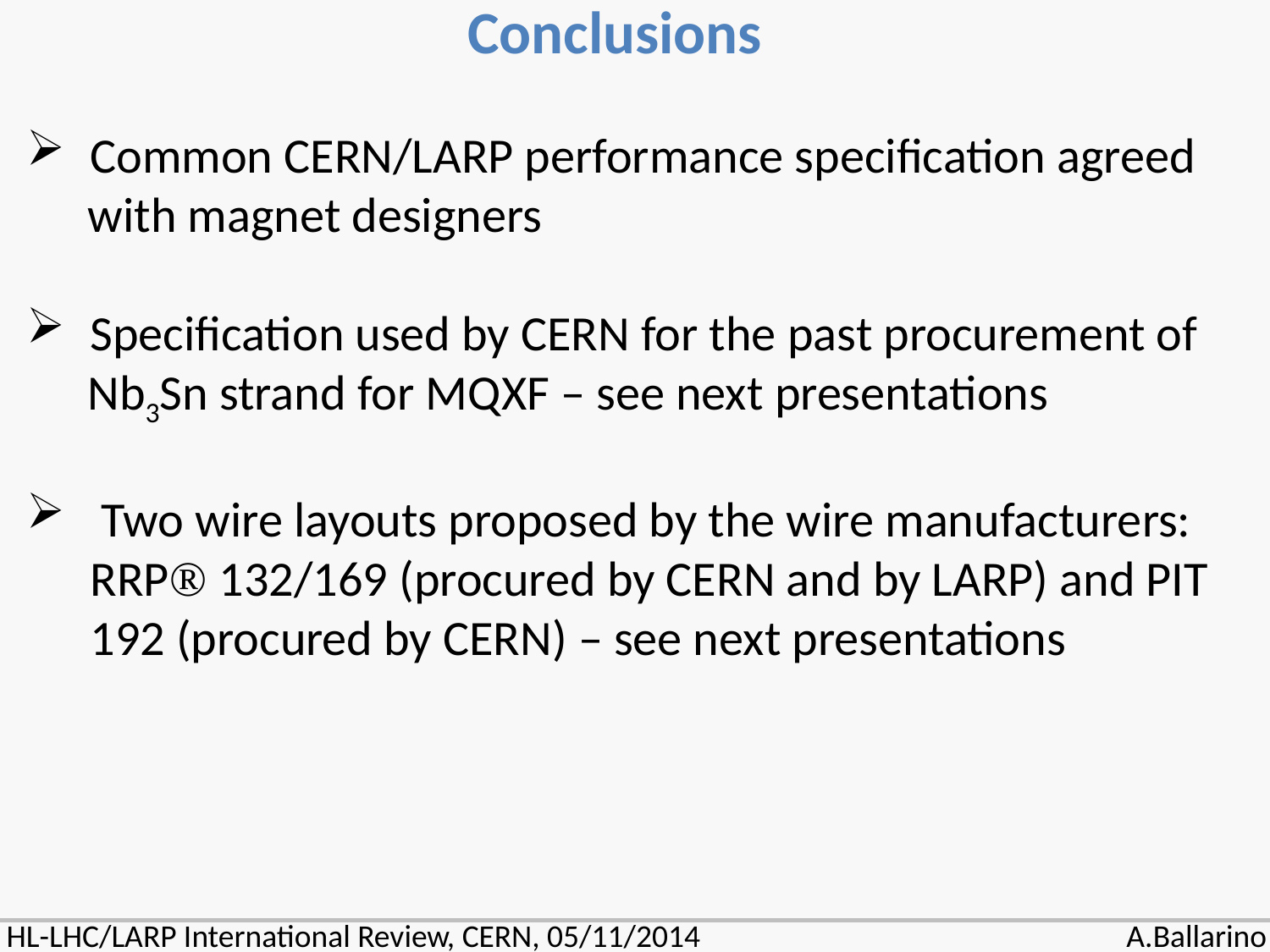

Conclusions
Common CERN/LARP performance specification agreed
	with magnet designers

Specification used by CERN for the past procurement of
	Nb3Sn strand for MQXF – see next presentations

 Two wire layouts proposed by the wire manufacturers:  RRP® 132/169 (procured by CERN and by LARP) and PIT 192 (procured by CERN) – see next presentations